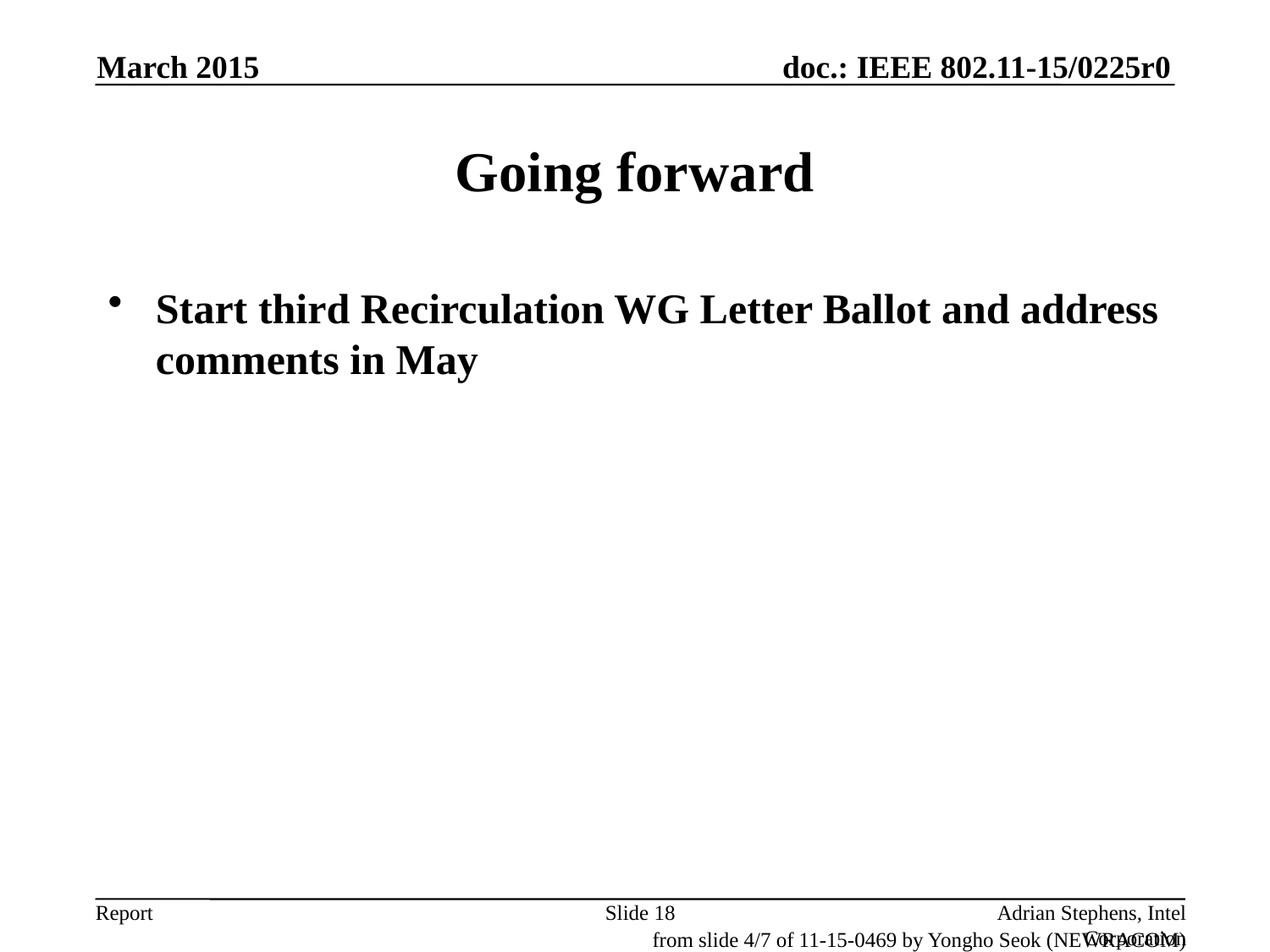

March 2015
# Going forward
Start third Recirculation WG Letter Ballot and address comments in May

Slide 18
Adrian Stephens, Intel Corporation
from slide 4/7 of 11-15-0469 by Yongho Seok (NEWRACOM)